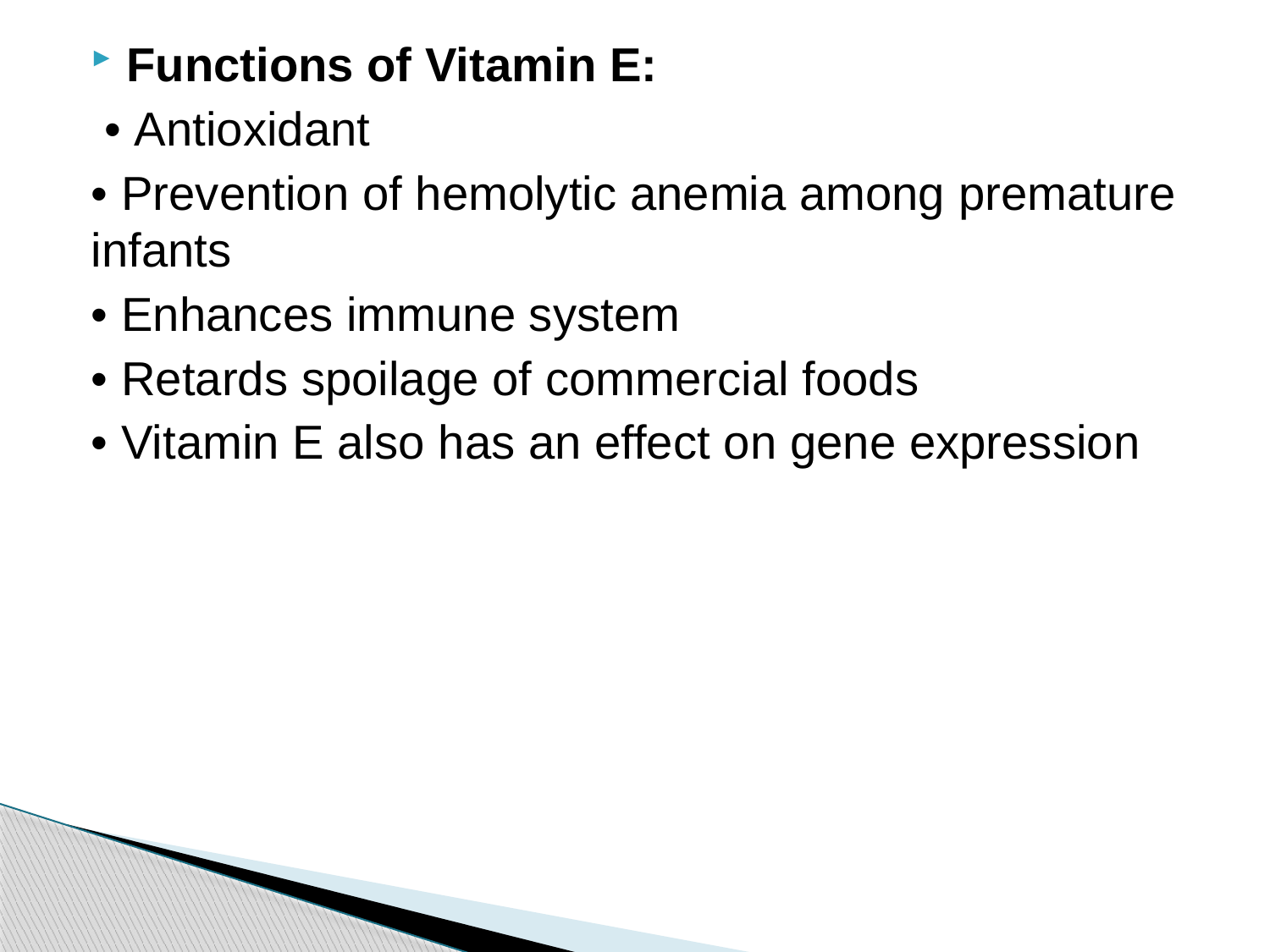

Functions of Vitamin E:
 • Antioxidant
• Prevention of hemolytic anemia among premature infants
• Enhances immune system
• Retards spoilage of commercial foods
• Vitamin E also has an effect on gene expression